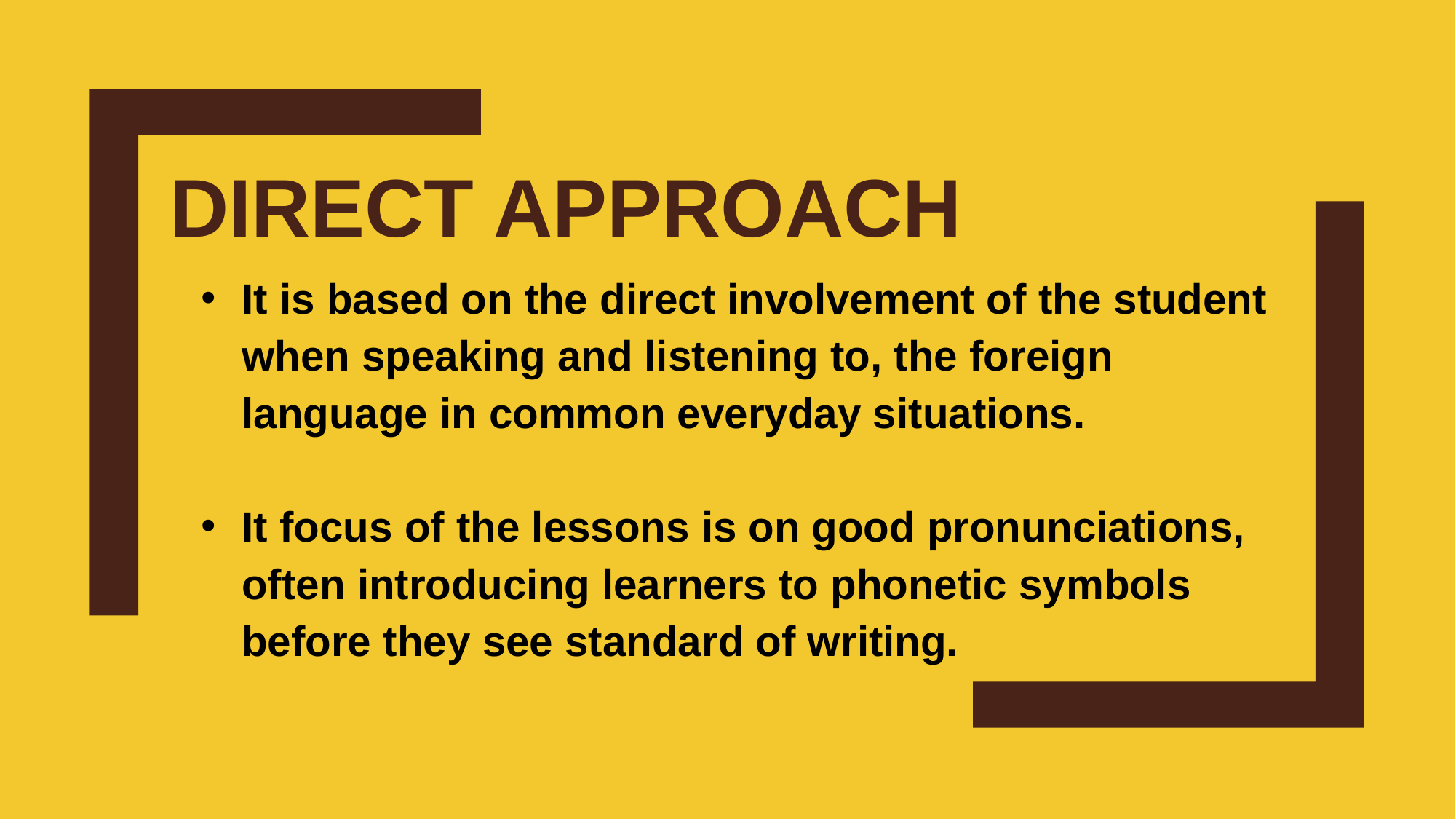

# DIRECT APPROACH
It is based on the direct involvement of the student when speaking and listening to, the foreign language in common everyday situations.

It focus of the lessons is on good pronunciations, often introducing learners to phonetic symbols before they see standard of writing.